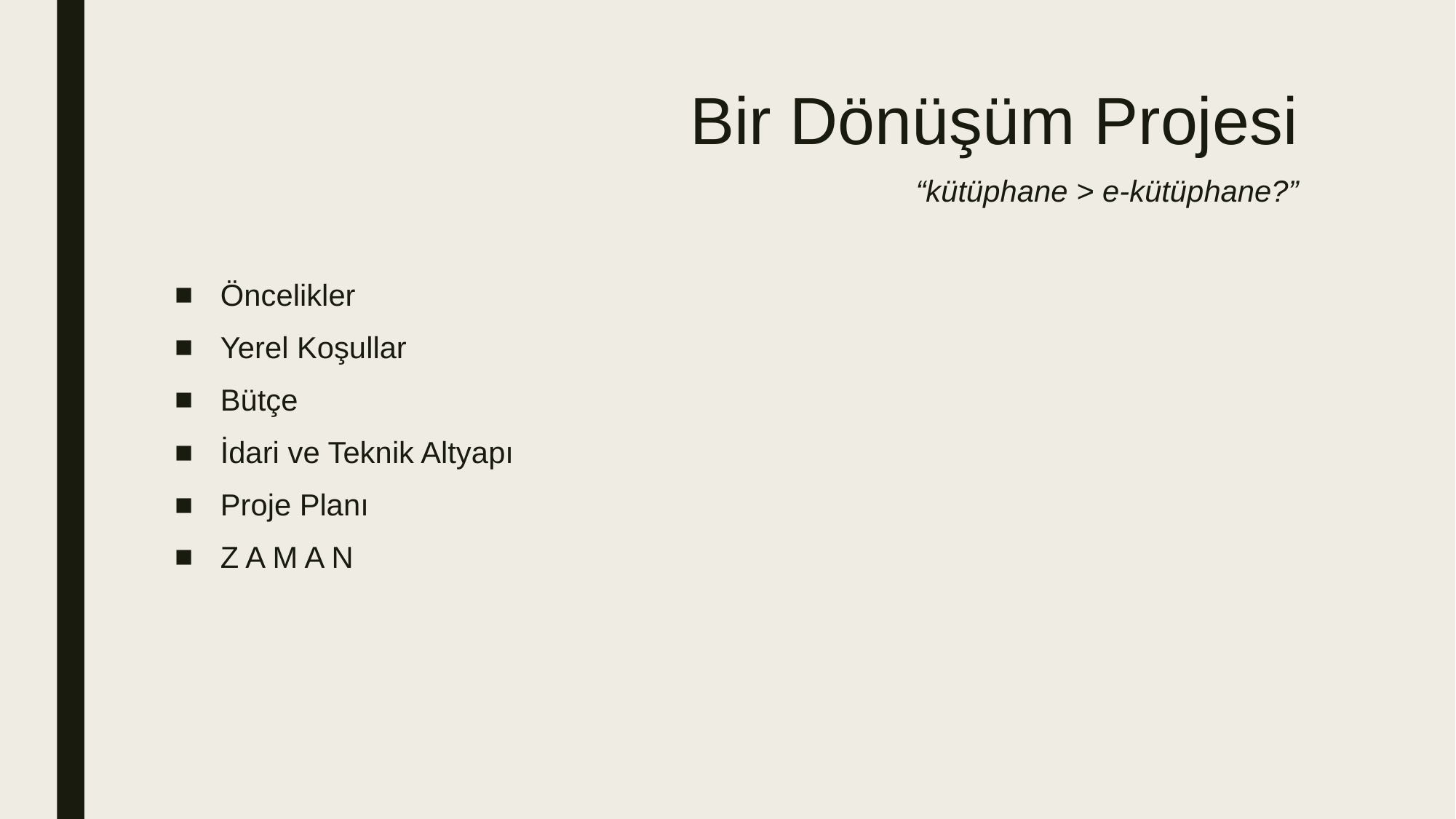

# Bir Dönüşüm Projesi “kütüphane > e-kütüphane?”
Öncelikler
Yerel Koşullar
Bütçe
İdari ve Teknik Altyapı
Proje Planı
Z A M A N